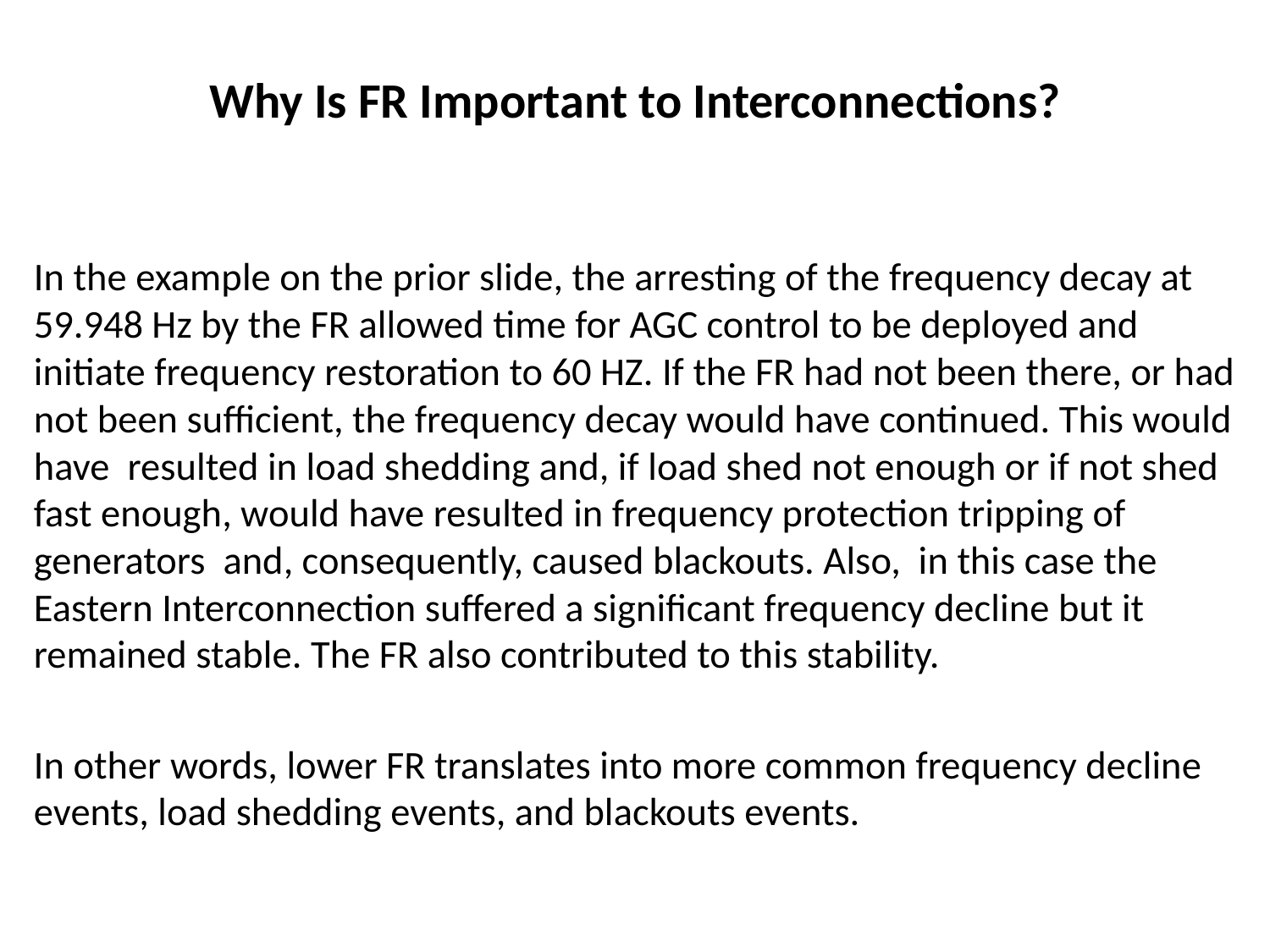

# Why Is FR Important to Interconnections?

In the example on the prior slide, the arresting of the frequency decay at 59.948 Hz by the FR allowed time for AGC control to be deployed and initiate frequency restoration to 60 HZ. If the FR had not been there, or had not been sufficient, the frequency decay would have continued. This would have  resulted in load shedding and, if load shed not enough or if not shed fast enough, would have resulted in frequency protection tripping of generators  and, consequently, caused blackouts. Also,  in this case the Eastern Interconnection suffered a significant frequency decline but it remained stable. The FR also contributed to this stability.

In other words, lower FR translates into more common frequency decline events, load shedding events, and blackouts events.